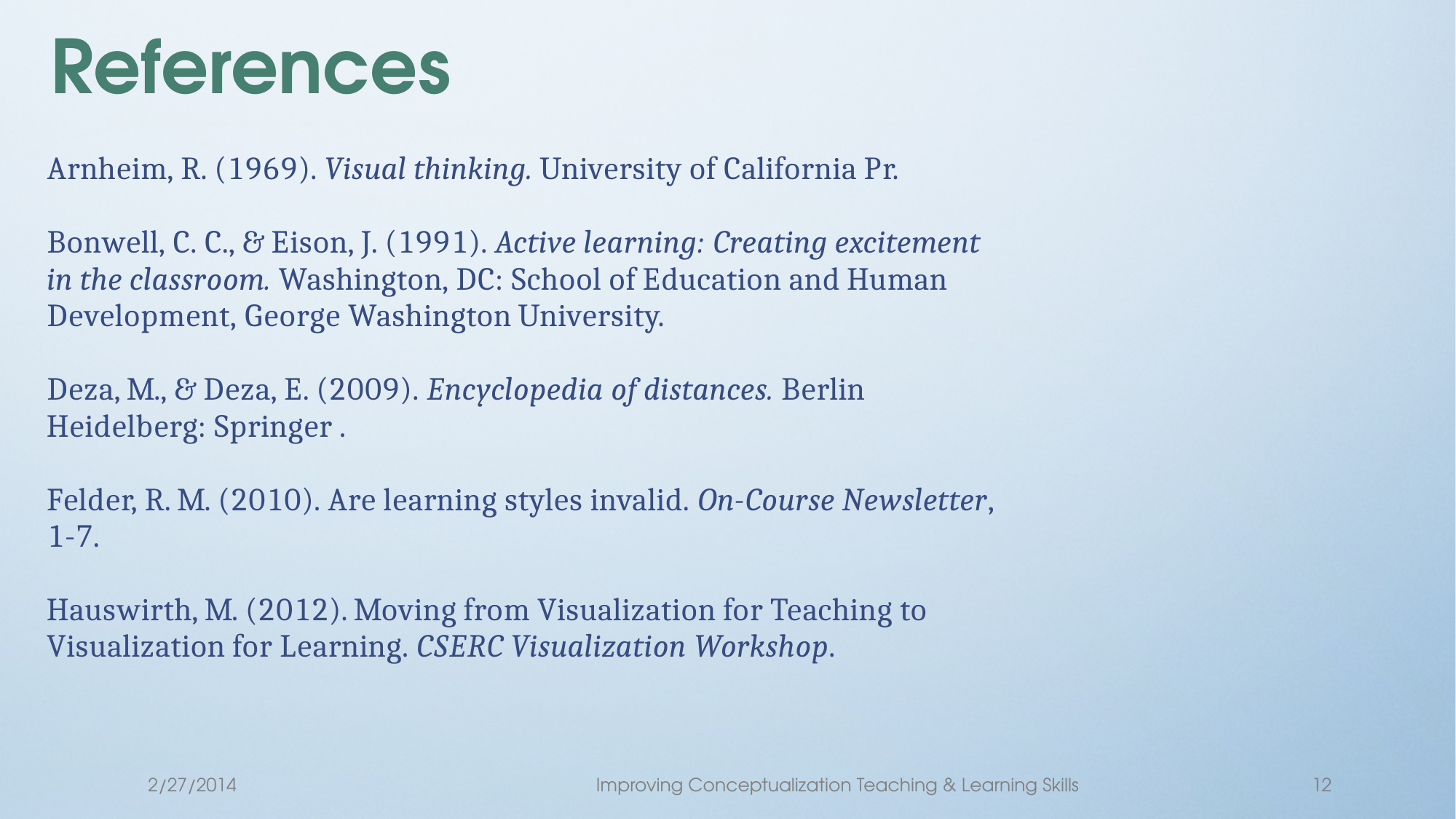

References
Arnheim, R. (1969). Visual thinking. University of California Pr.

Bonwell, C. C., & Eison, J. (1991). Active learning: Creating excitement in the classroom. Washington, DC: School of Education and Human Development, George Washington University.

Deza, M., & Deza, E. (2009). Encyclopedia of distances. Berlin Heidelberg: Springer .

Felder, R. M. (2010). Are learning styles invalid. On-Course Newsletter, 1-7.

Hauswirth, M. (2012). Moving from Visualization for Teaching to Visualization for Learning. CSERC Visualization Workshop.

2/27/2014
Improving Conceptualization Teaching & Learning Skills
12